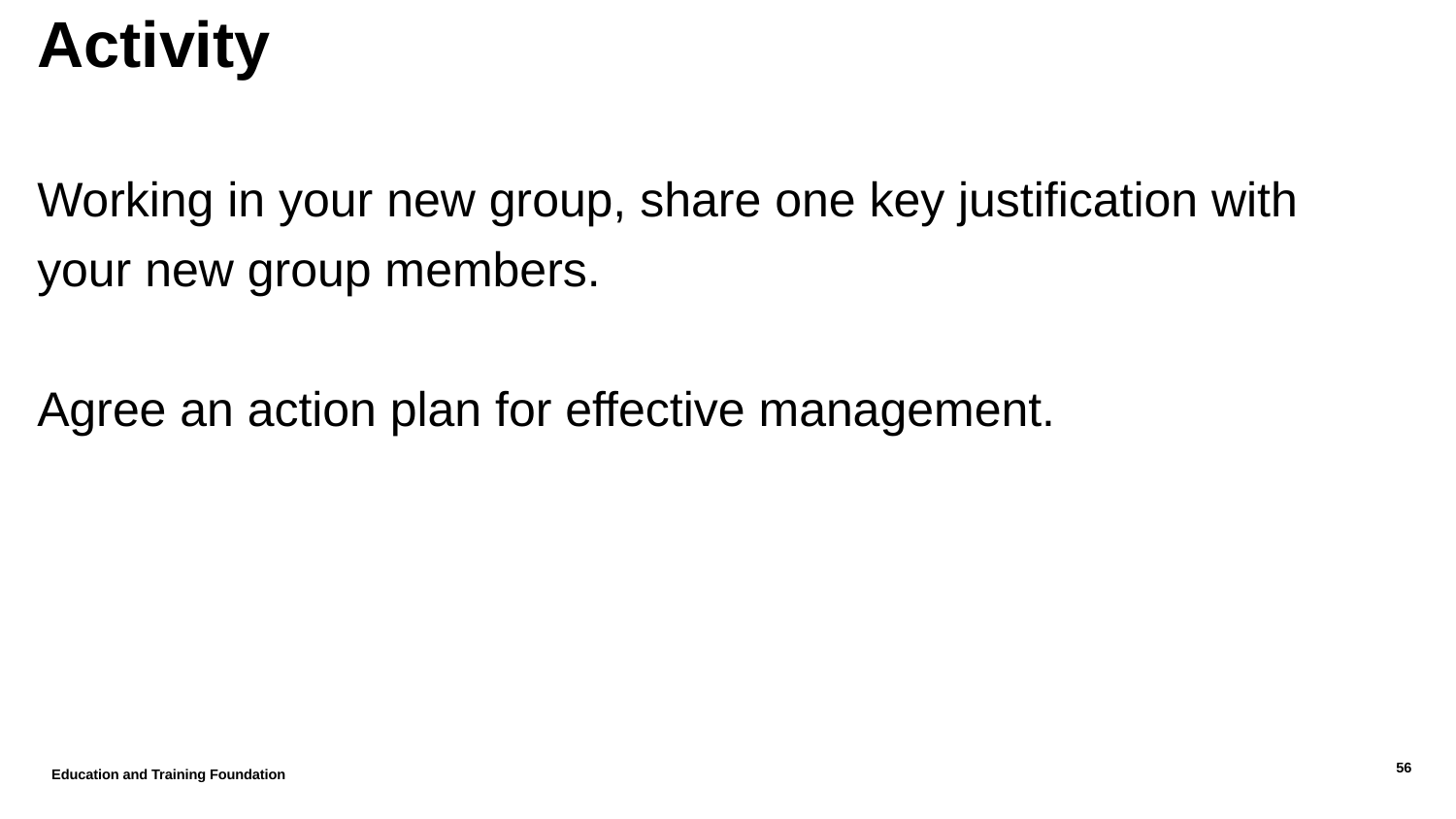

# Activity
Working in your new group, share one key justification with your new group members.

Agree an action plan for effective management.
Education and Training Foundation
56